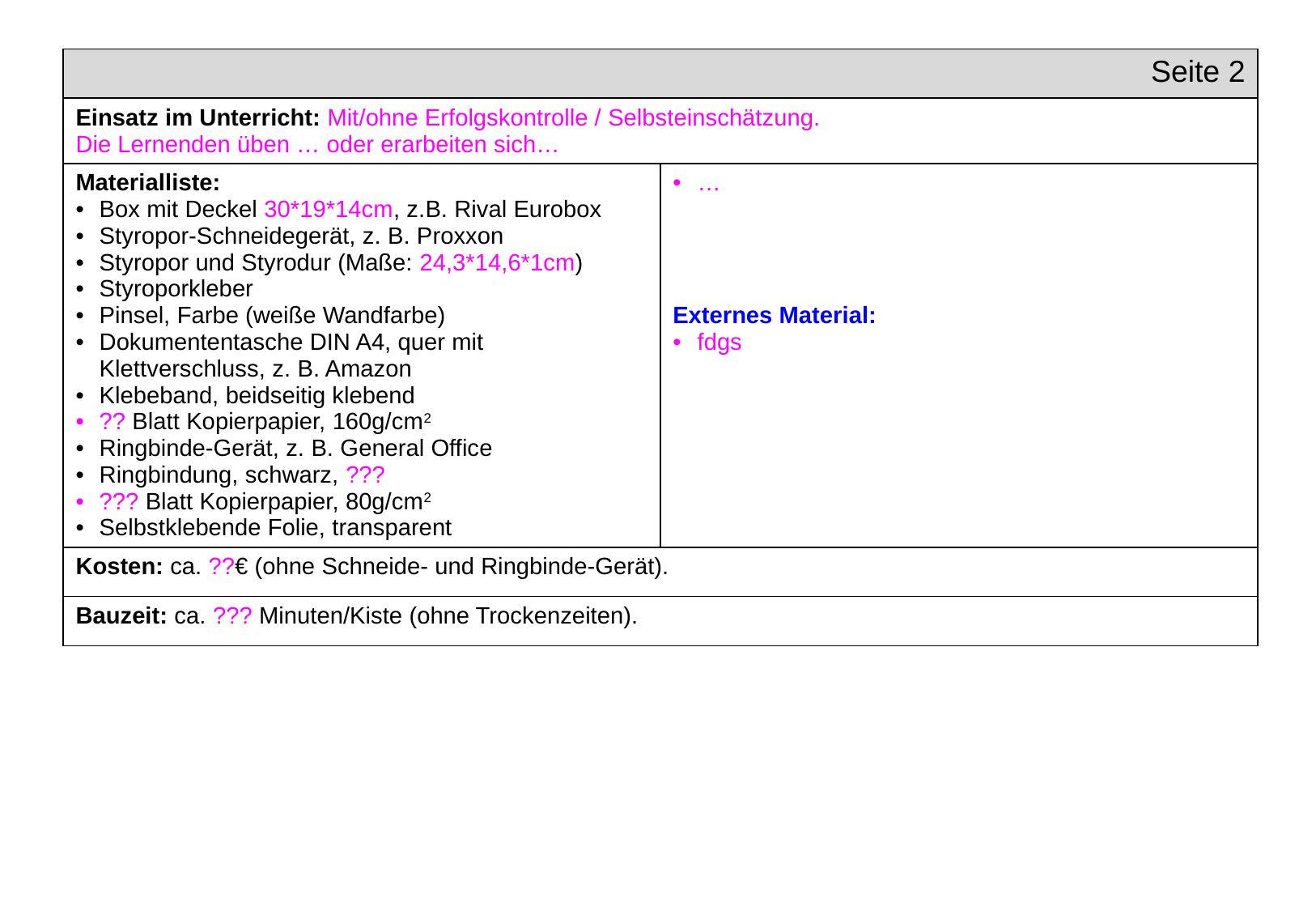

| Seite 2 |  |
| --- | --- |
| Einsatz im Unterricht: Mit/ohne Erfolgskontrolle / Selbsteinschätzung. Die Lernenden üben … oder erarbeiten sich… |  |
| Materialliste: Box mit Deckel 30\*19\*14cm, z.B. Rival Eurobox Styropor-Schneidegerät, z. B. Proxxon Styropor und Styrodur (Maße: 24,3\*14,6\*1cm) Styroporkleber Pinsel, Farbe (weiße Wandfarbe) Dokumententasche DIN A4, quer mit Klettverschluss, z. B. Amazon Klebeband, beidseitig klebend ?? Blatt Kopierpapier, 160g/cm2 Ringbinde-Gerät, z. B. General Office Ringbindung, schwarz, ??? ??? Blatt Kopierpapier, 80g/cm2 Selbstklebende Folie, transparent | … Externes Material: fdgs |
| Kosten: ca. ??€ (ohne Schneide- und Ringbinde-Gerät). |  |
| Bauzeit: ca. ??? Minuten/Kiste (ohne Trockenzeiten). |  |